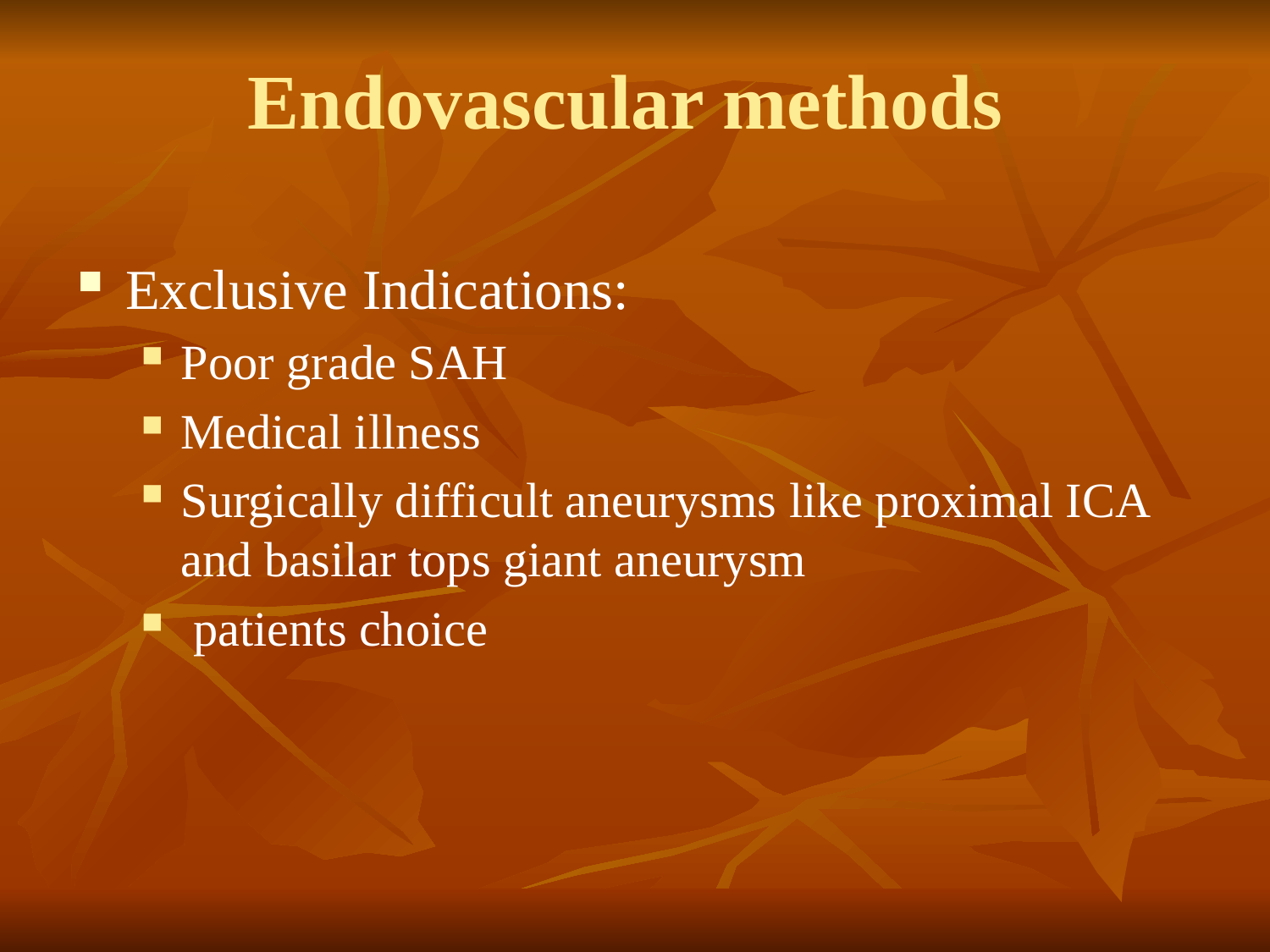

# Endovascular methods
Exclusive Indications:
Poor grade SAH
Medical illness
Surgically difficult aneurysms like proximal ICA and basilar tops giant aneurysm
 patients choice